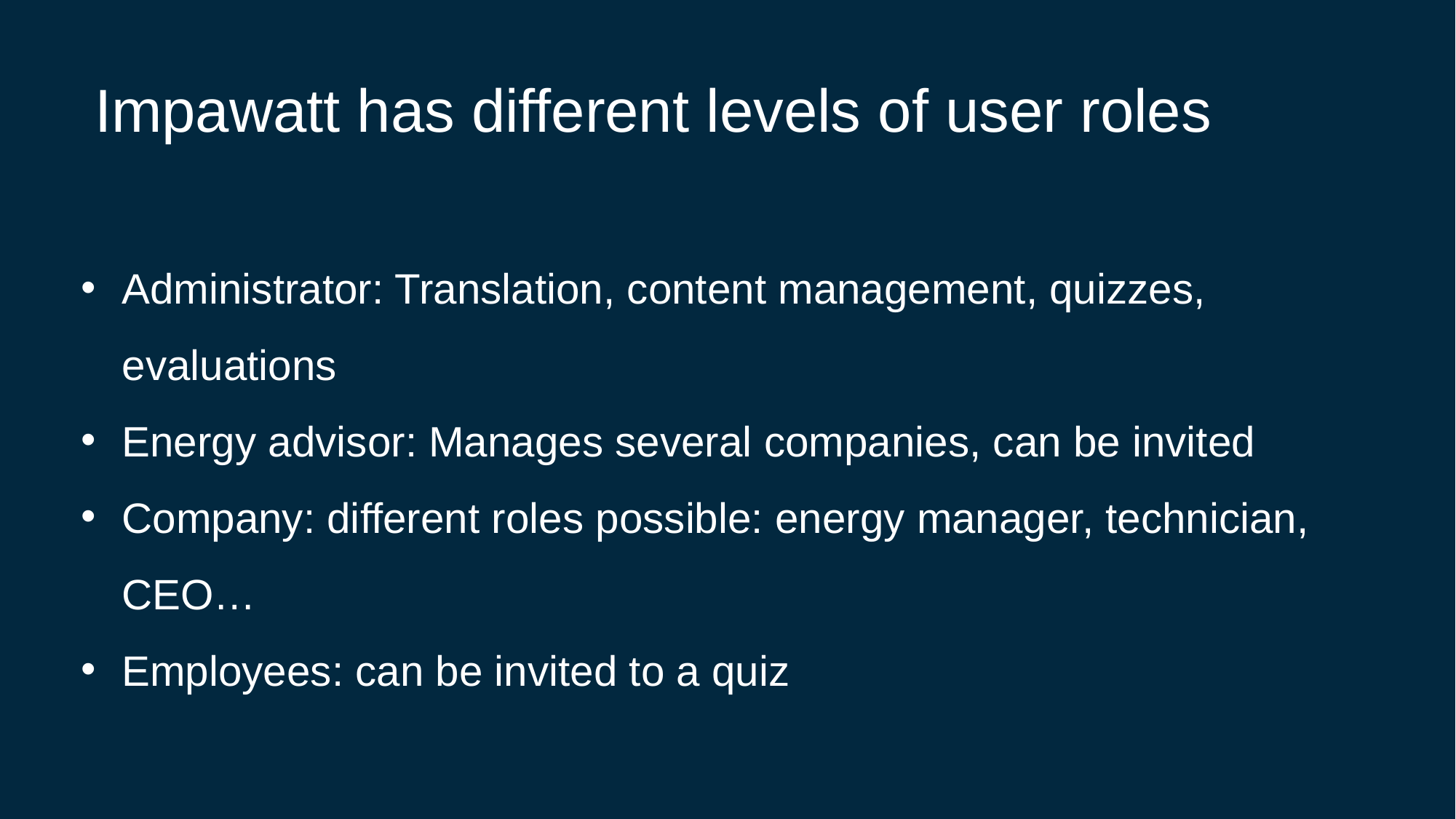

Impawatt has different levels of user roles

Administrator: Translation, content management, quizzes, evaluations
Energy advisor: Manages several companies, can be invited
Company: different roles possible: energy manager, technician, CEO…
Employees: can be invited to a quiz